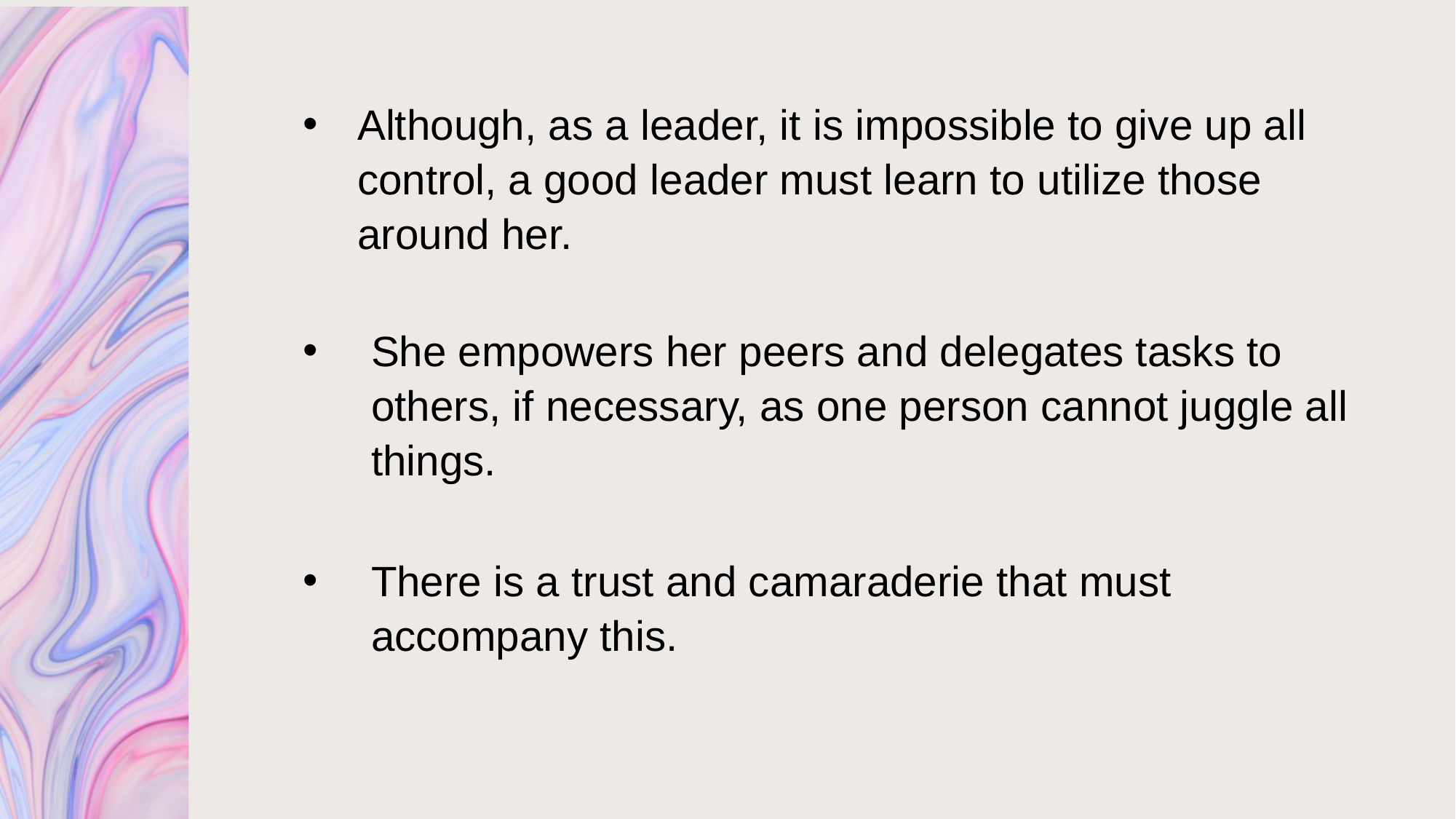

Although, as a leader, it is impossible to give up all control, a good leader must learn to utilize those around her.
She empowers her peers and delegates tasks to others, if necessary, as one person cannot juggle all things.
There is a trust and camaraderie that must accompany this.